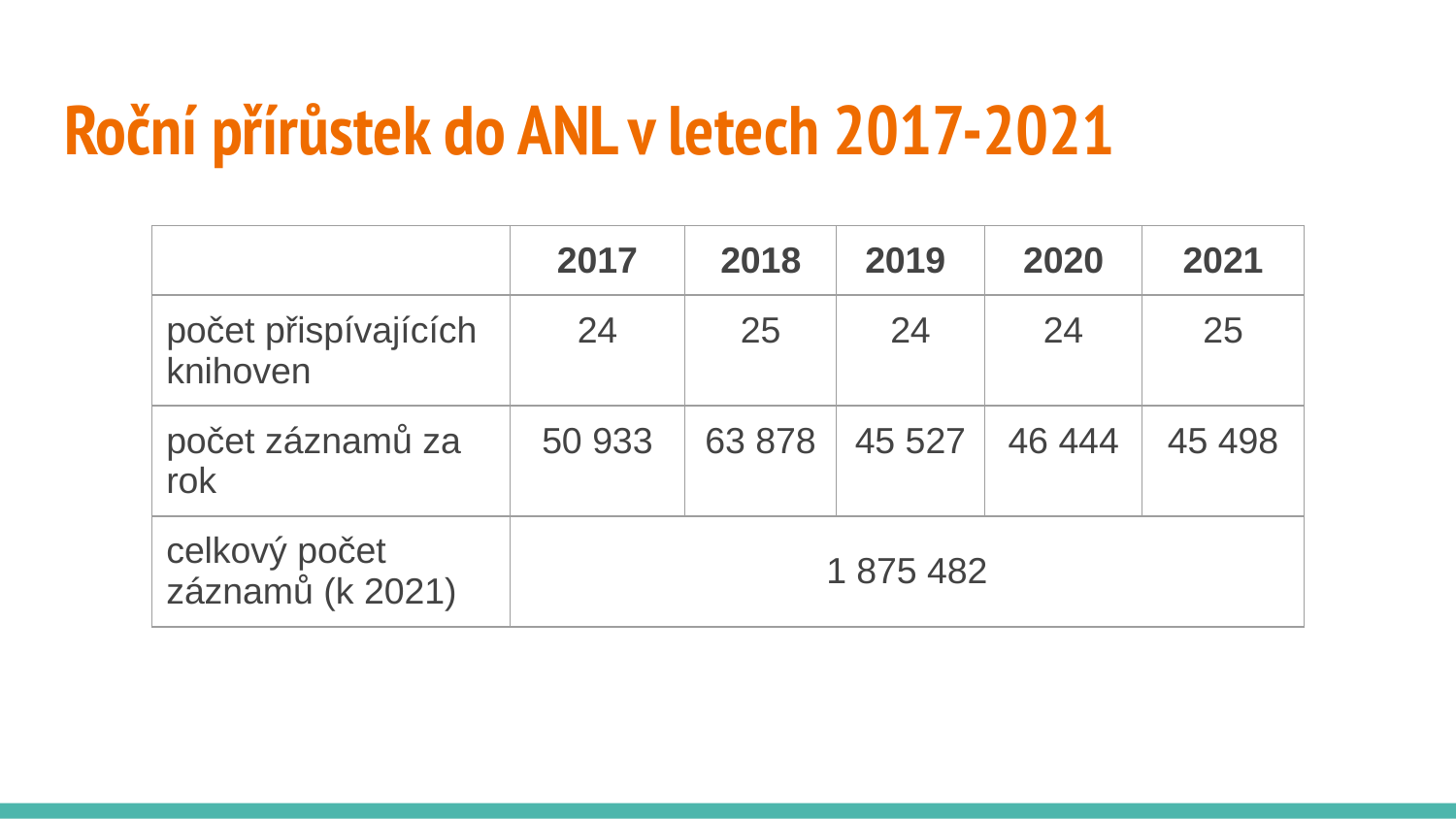

# Roční přírůstek do ANL v letech 2017-2021
|  | 2017 | 2018 | 2019 | 2020 | 2021 |
| --- | --- | --- | --- | --- | --- |
| počet přispívajících knihoven | 24 | 25 | 24 | 24 | 25 |
| počet záznamů za rok | 50 933 | 63 878 | 45 527 | 46 444 | 45 498 |
| celkový počet záznamů (k 2021) | 1 875 482 |  |  |  |  |